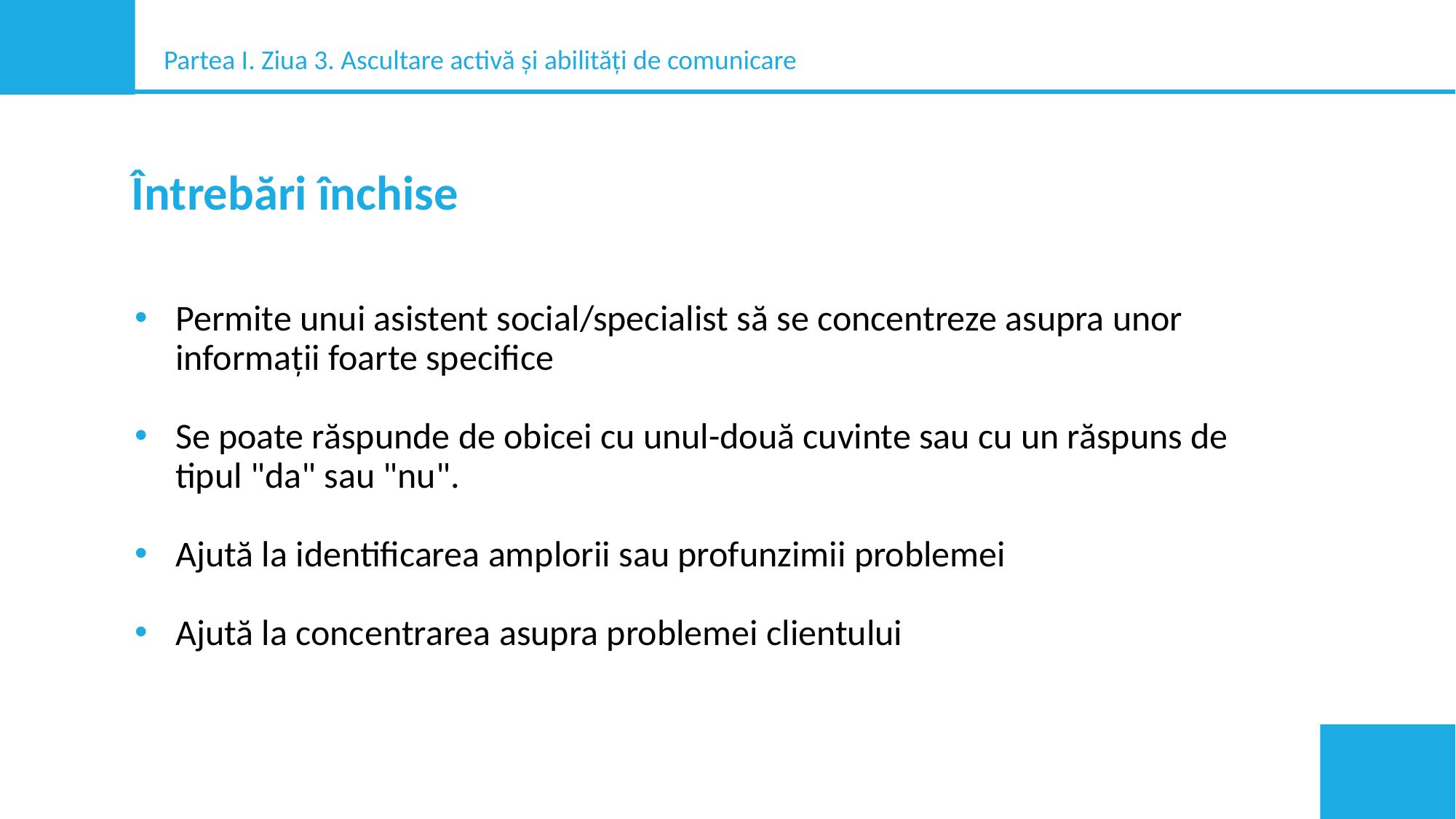

Partea I. Ziua 3. Ascultare activă și abilități de comunicare

Întrebări închise
Permite unui asistent social/specialist să se concentreze asupra unor informații foarte specifice

Se poate răspunde de obicei cu unul-două cuvinte sau cu un răspuns de tipul "da" sau "nu".

Ajută la identificarea amplorii sau profunzimii problemei

Ajută la concentrarea asupra problemei clientului